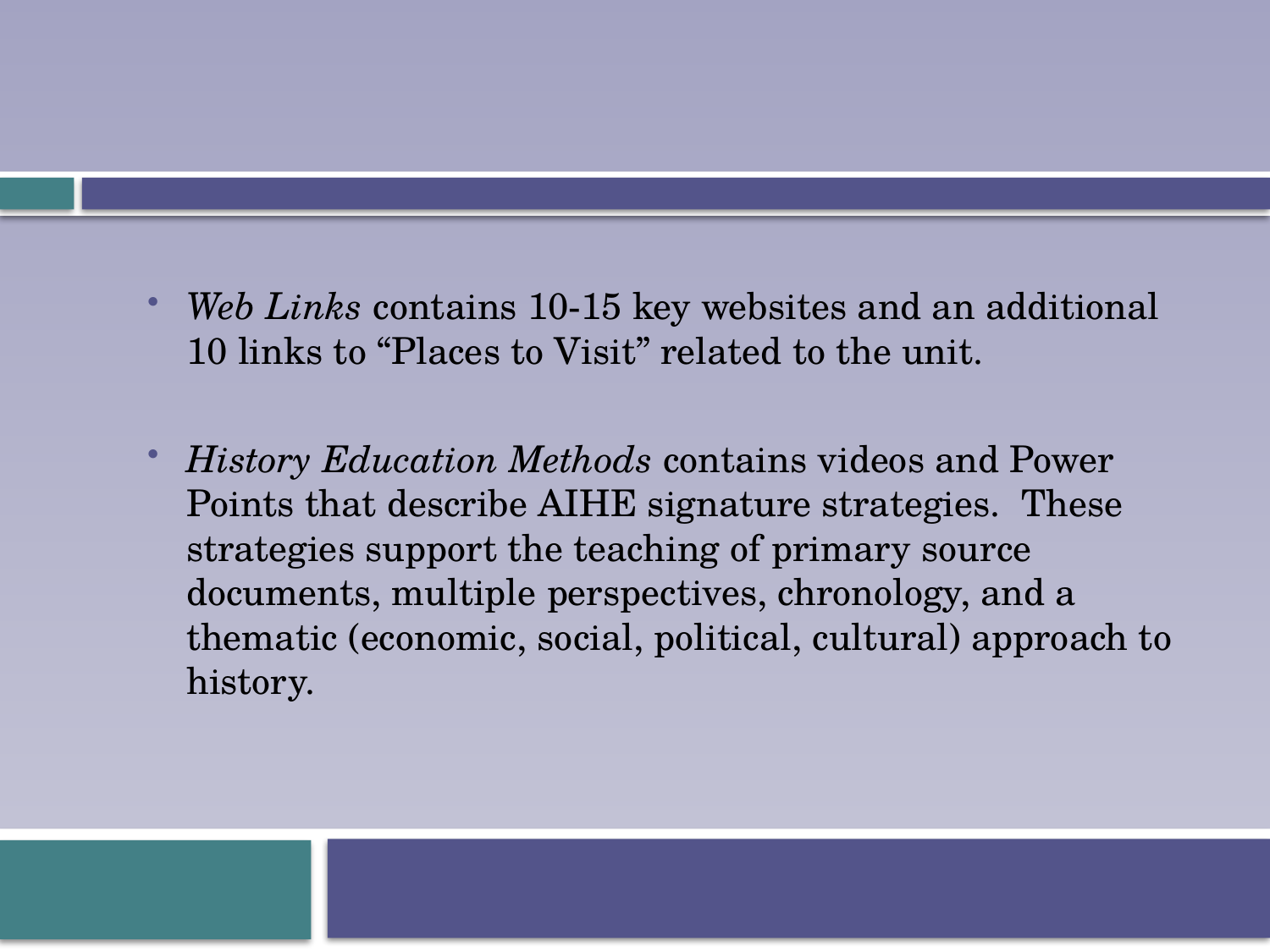

Web Links contains 10-15 key websites and an additional 10 links to “Places to Visit” related to the unit.

History Education Methods contains videos and Power Points that describe AIHE signature strategies.  These strategies support the teaching of primary source documents, multiple perspectives, chronology, and a thematic (economic, social, political, cultural) approach to history.